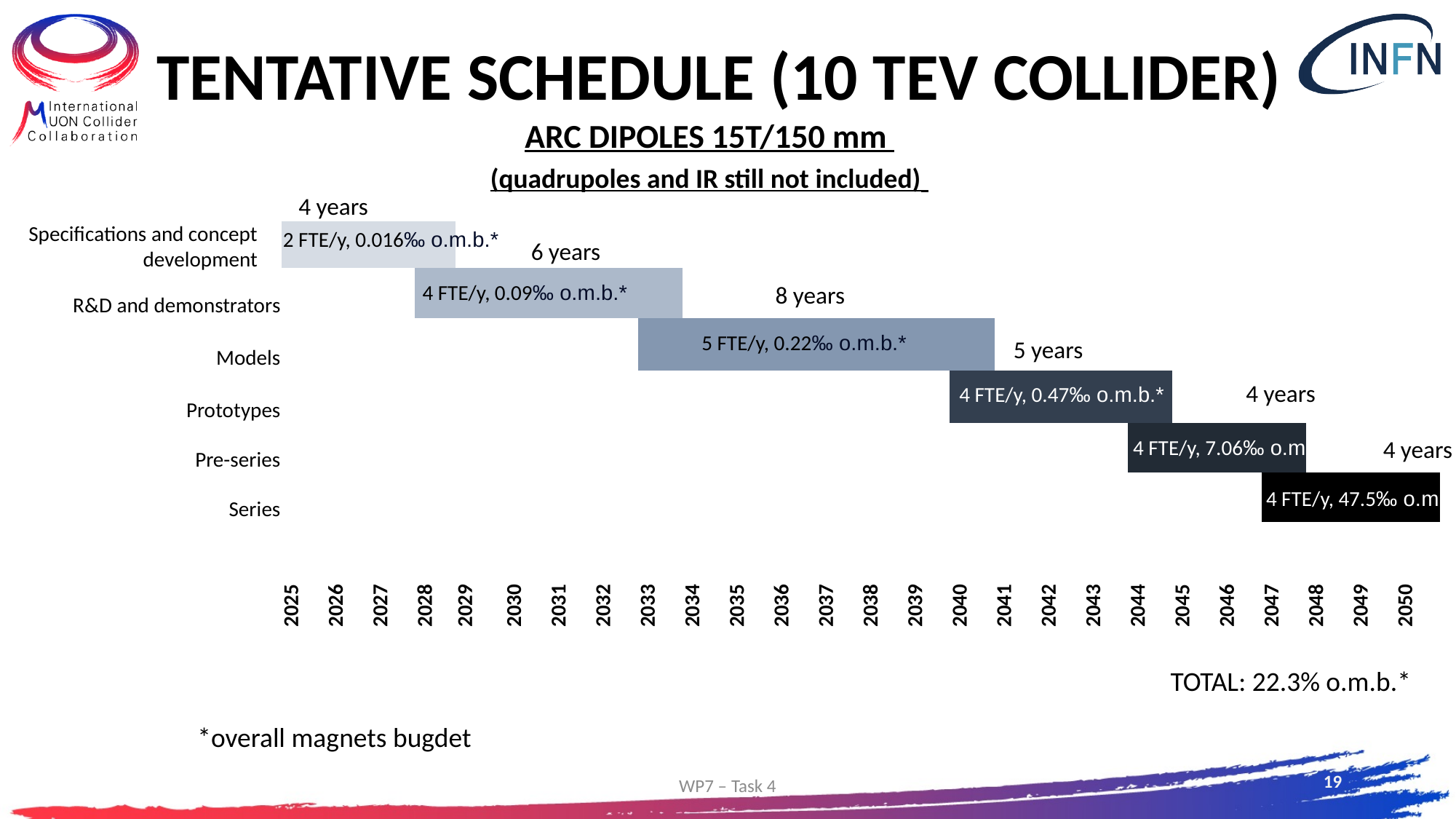

# Tentative Schedule (10 TeV collider)
ARC DIPOLES 15T/150 mm
(quadrupoles and IR still not included)
4 years
Specifications and concept development
2 FTE/y, 0.016‰ o.m.b.*
|  |  |  |  |  |  |  |  |  |  |  |  |  |  |  |  |  |  |  |  |  |  |  |  |  |  |  |
| --- | --- | --- | --- | --- | --- | --- | --- | --- | --- | --- | --- | --- | --- | --- | --- | --- | --- | --- | --- | --- | --- | --- | --- | --- | --- | --- |
| R&D and demonstrators |  |  |  |  |  |  |  |  |  |  |  |  |  |  |  |  |  |  |  |  |  |  |  |  |  |  |
| Models |  |  |  |  |  |  |  |  |  |  |  |  |  |  |  |  |  |  |  |  |  |  |  |  |  |  |
| Prototypes |  |  |  |  |  |  |  |  |  |  |  |  |  |  |  |  |  |  |  |  |  |  |  |  |  |  |
| Pre-series |  |  |  |  |  |  |  |  |  |  |  |  |  |  |  |  |  |  |  |  |  |  |  |  |  |  |
| Series |  |  |  |  |  |  |  |  |  |  |  |  |  |  |  |  |  |  |  |  |  |  |  |  |  |  |
|  |  |  |  |  |  |  |  |  |  |  |  |  |  |  |  |  |  |  |  |  |  |  |  |  |  |  |
|  | 2025 | 2026 | 2027 | 2028 | 2029 | 2030 | 2031 | 2032 | 2033 | 2034 | 2035 | 2036 | 2037 | 2038 | 2039 | 2040 | 2041 | 2042 | 2043 | 2044 | 2045 | 2046 | 2047 | 2048 | 2049 | 2050 |
6 years
4 FTE/y, 0.09‰ o.m.b.*
8 years
5 FTE/y, 0.22‰ o.m.b.*
5 years
4 years
4 FTE/y, 0.47‰ o.m.b.*
4 FTE/y, 7.06‰ o.m.b.*
4 years
4 FTE/y, 47.5‰ o.m.b.*
TOTAL: 22.3% o.m.b.*
*overall magnets bugdet
19
WP7 – Task 4